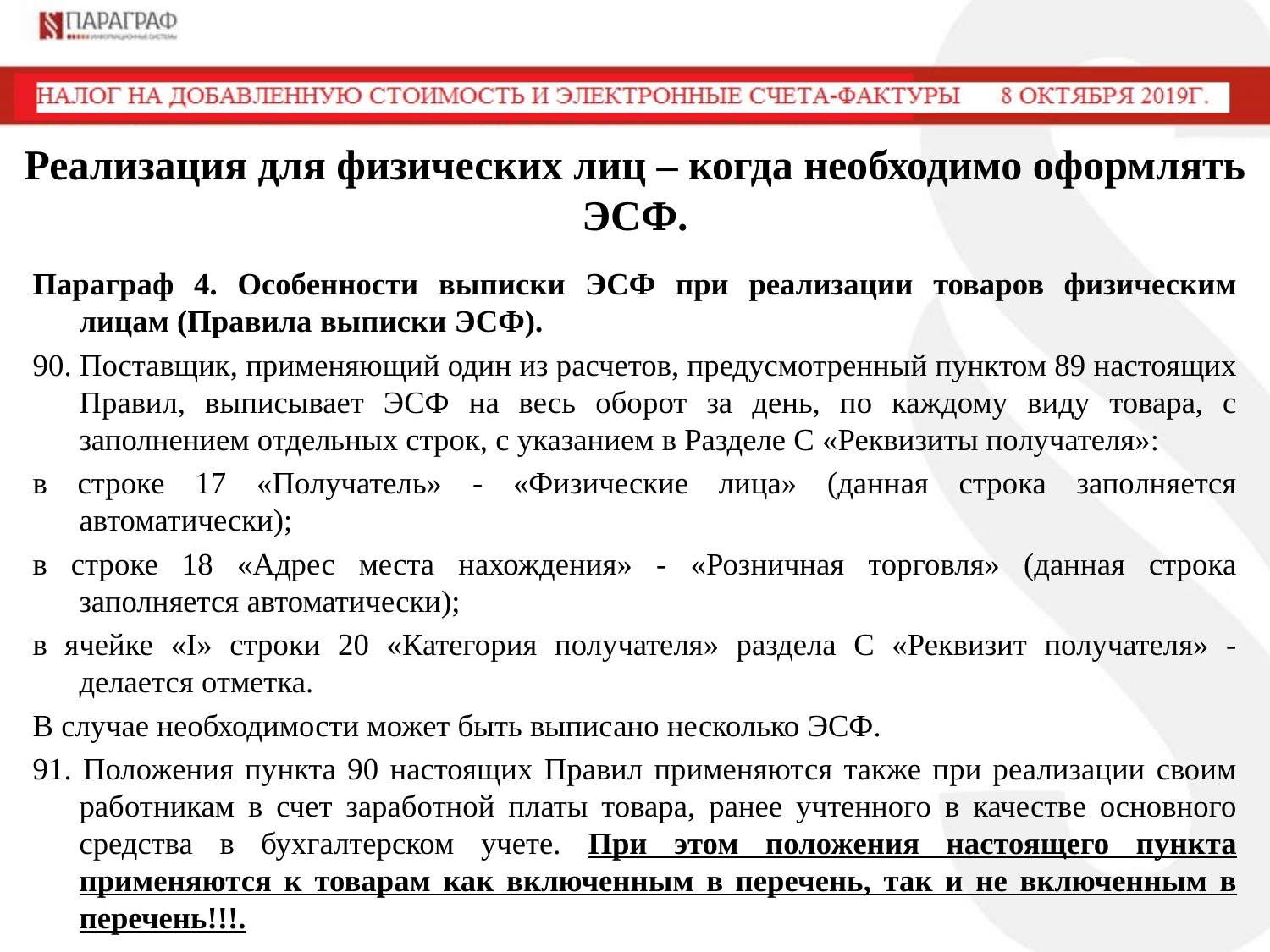

# Реализация для физических лиц – когда необходимо оформлять ЭСФ.
Параграф 4. Особенности выписки ЭСФ при реализации товаров физическим лицам (Правила выписки ЭСФ).
90. Поставщик, применяющий один из расчетов, предусмотренный пунктом 89 настоящих Правил, выписывает ЭСФ на весь оборот за день, по каждому виду товара, с заполнением отдельных строк, с указанием в Разделе С «Реквизиты получателя»:
в строке 17 «Получатель» - «Физические лица» (данная строка заполняется автоматически);
в строке 18 «Адрес места нахождения» - «Розничная торговля» (данная строка заполняется автоматически);
в ячейке «I» строки 20 «Категория получателя» раздела С «Реквизит получателя» - делается отметка.
В случае необходимости может быть выписано несколько ЭСФ.
91. Положения пункта 90 настоящих Правил применяются также при реализации своим работникам в счет заработной платы товара, ранее учтенного в качестве основного средства в бухгалтерском учете. При этом положения настоящего пункта применяются к товарам как включенным в перечень, так и не включенным в перечень!!!.